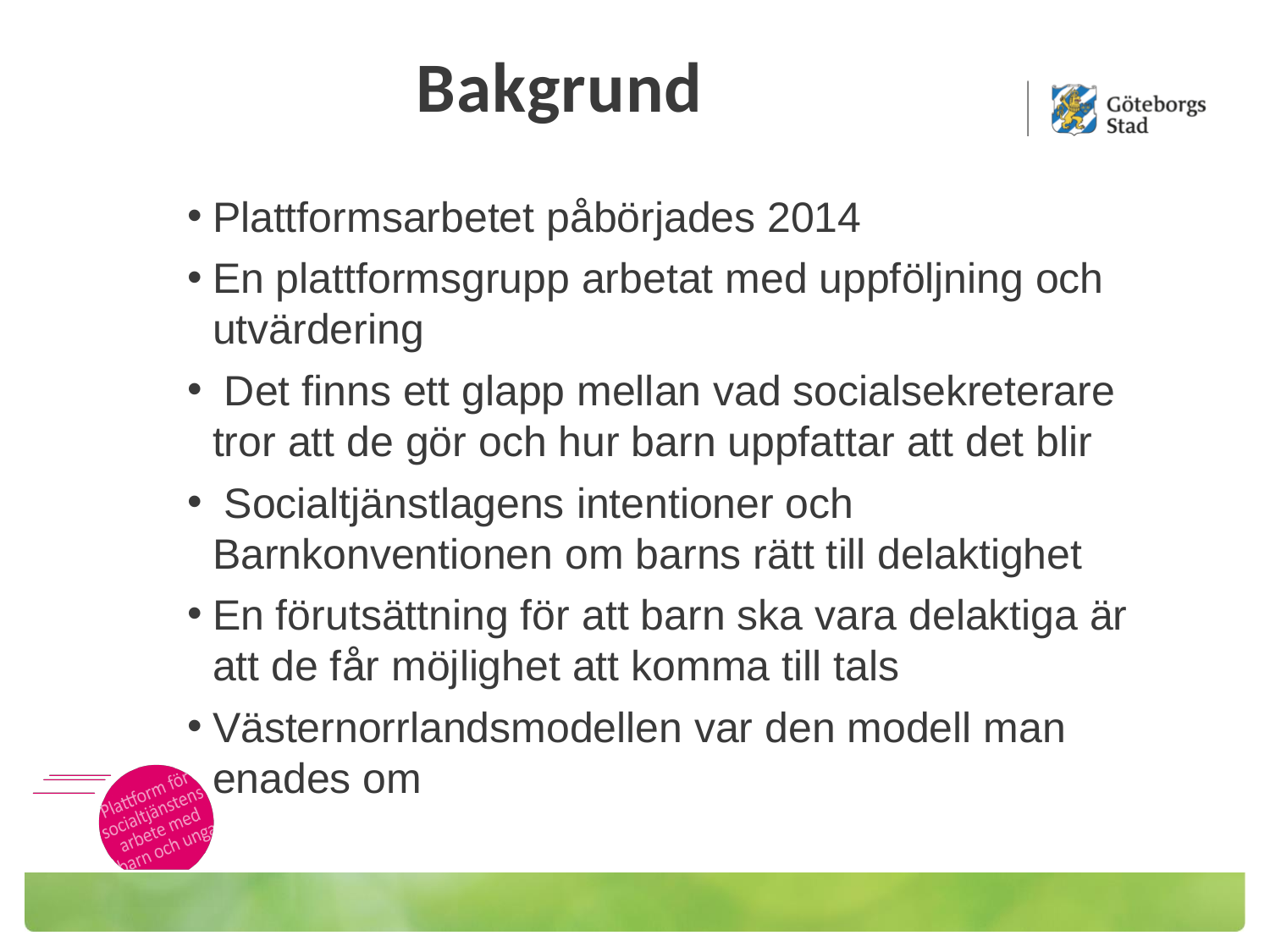

# Bakgrund
Plattformsarbetet påbörjades 2014
En plattformsgrupp arbetat med uppföljning och utvärdering
 Det finns ett glapp mellan vad socialsekreterare tror att de gör och hur barn uppfattar att det blir
 Socialtjänstlagens intentioner och Barnkonventionen om barns rätt till delaktighet
En förutsättning för att barn ska vara delaktiga är att de får möjlighet att komma till tals
Västernorrlandsmodellen var den modell man enades om